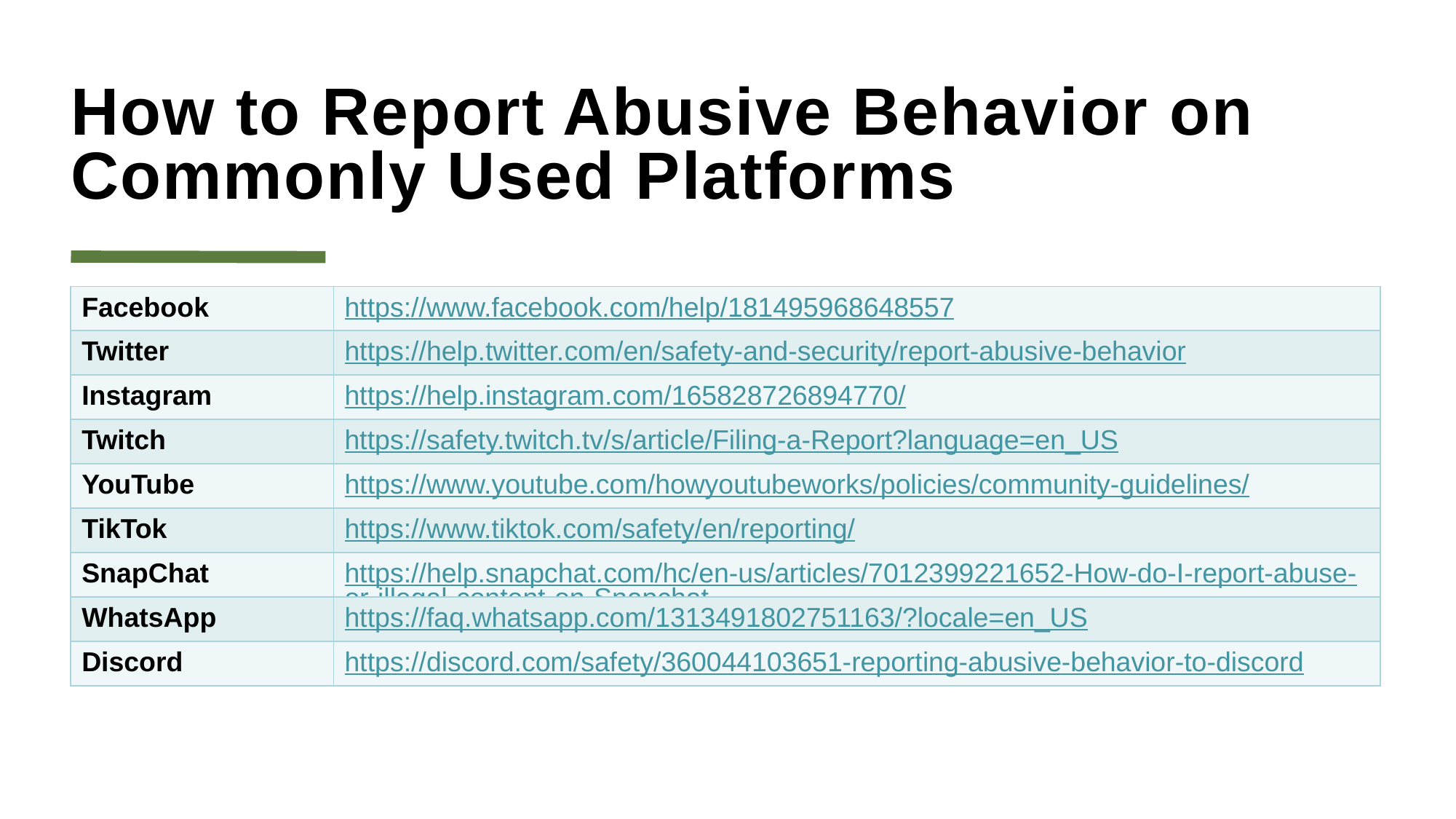

# How to Report Abusive Behavior on Commonly Used Platforms
| Facebook | https://www.facebook.com/help/181495968648557 |
| --- | --- |
| Twitter | https://help.twitter.com/en/safety-and-security/report-abusive-behavior |
| Instagram | https://help.instagram.com/165828726894770/ |
| Twitch | https://safety.twitch.tv/s/article/Filing-a-Report?language=en\_US |
| YouTube | https://www.youtube.com/howyoutubeworks/policies/community-guidelines/ |
| TikTok | https://www.tiktok.com/safety/en/reporting/ |
| SnapChat | https://help.snapchat.com/hc/en-us/articles/7012399221652-How-do-I-report-abuse-or-illegal-content-on-Snapchat |
| WhatsApp | https://faq.whatsapp.com/1313491802751163/?locale=en\_US |
| Discord | https://discord.com/safety/360044103651-reporting-abusive-behavior-to-discord |